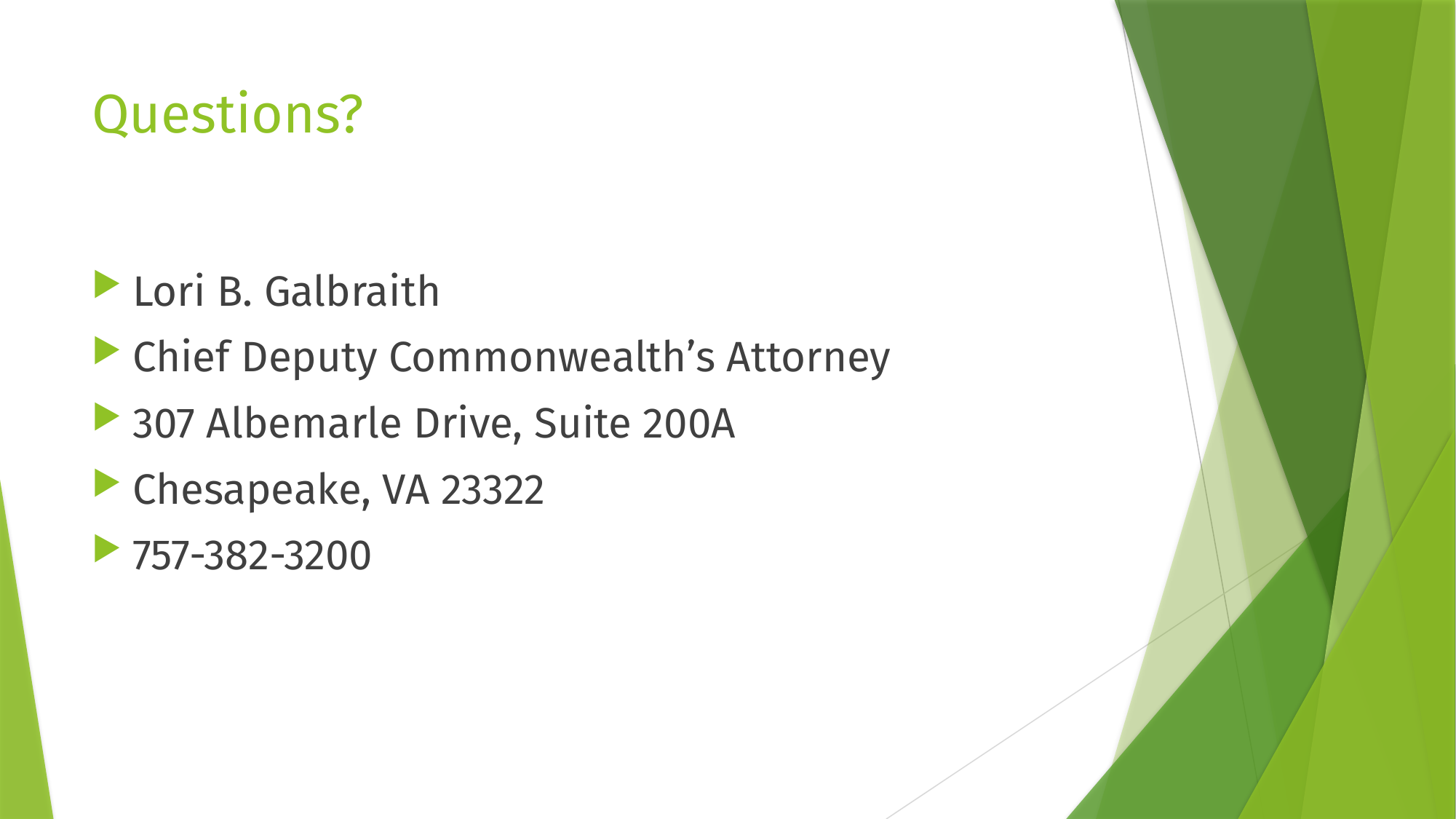

# Questions?
Lori B. Galbraith
Chief Deputy Commonwealth’s Attorney
307 Albemarle Drive, Suite 200A
Chesapeake, VA 23322
757-382-3200